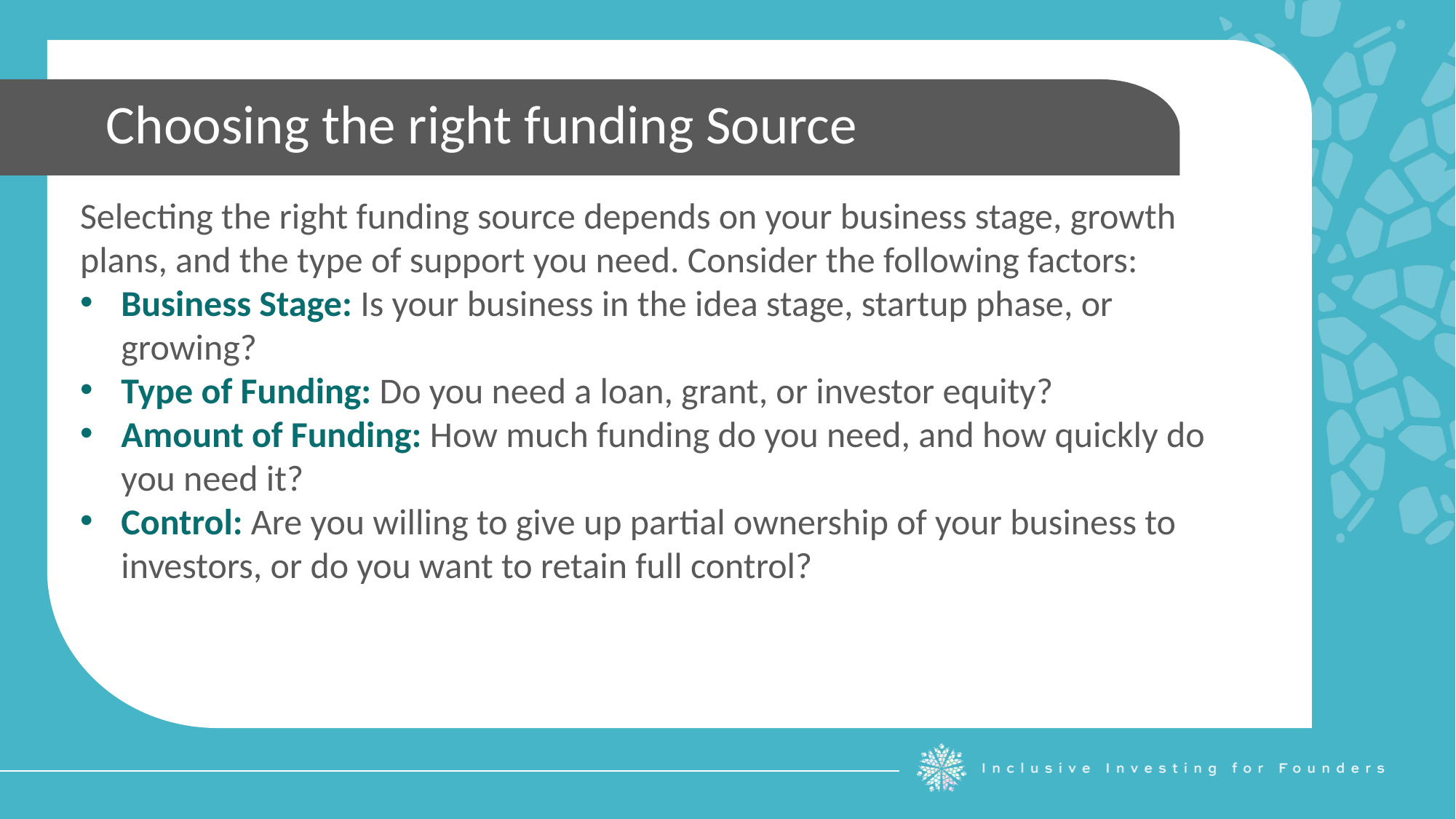

Choosing the right funding Source
Selecting the right funding source depends on your business stage, growth plans, and the type of support you need. Consider the following factors:
Business Stage: Is your business in the idea stage, startup phase, or growing?
Type of Funding: Do you need a loan, grant, or investor equity?
Amount of Funding: How much funding do you need, and how quickly do you need it?
Control: Are you willing to give up partial ownership of your business to investors, or do you want to retain full control?